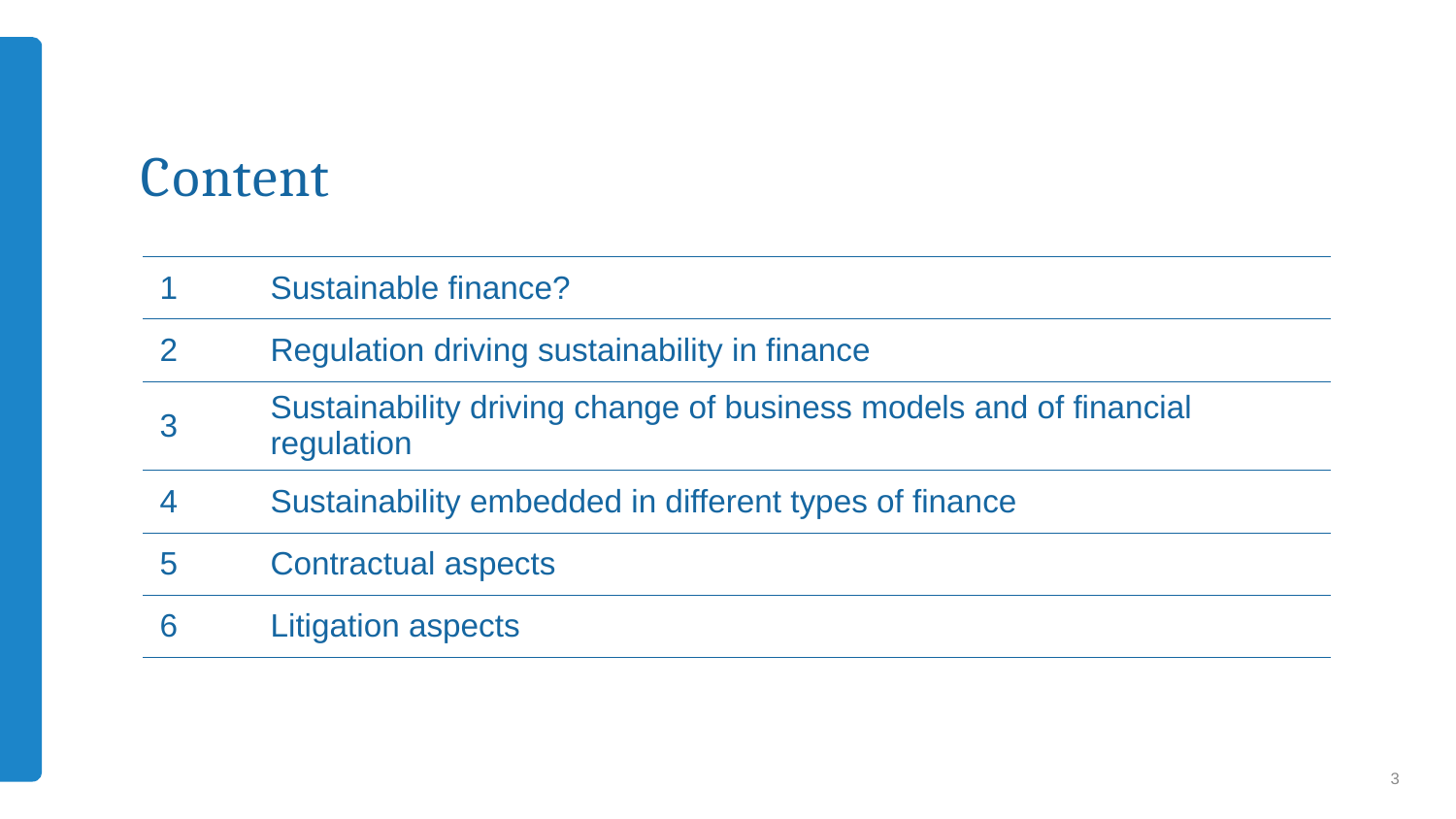

# Content
| 1 | Sustainable finance? |
| --- | --- |
| 2 | Regulation driving sustainability in finance |
| 3 | Sustainability driving change of business models and of financial regulation |
| 4 | Sustainability embedded in different types of finance |
| 5 | Contractual aspects |
| 6 | Litigation aspects |
3